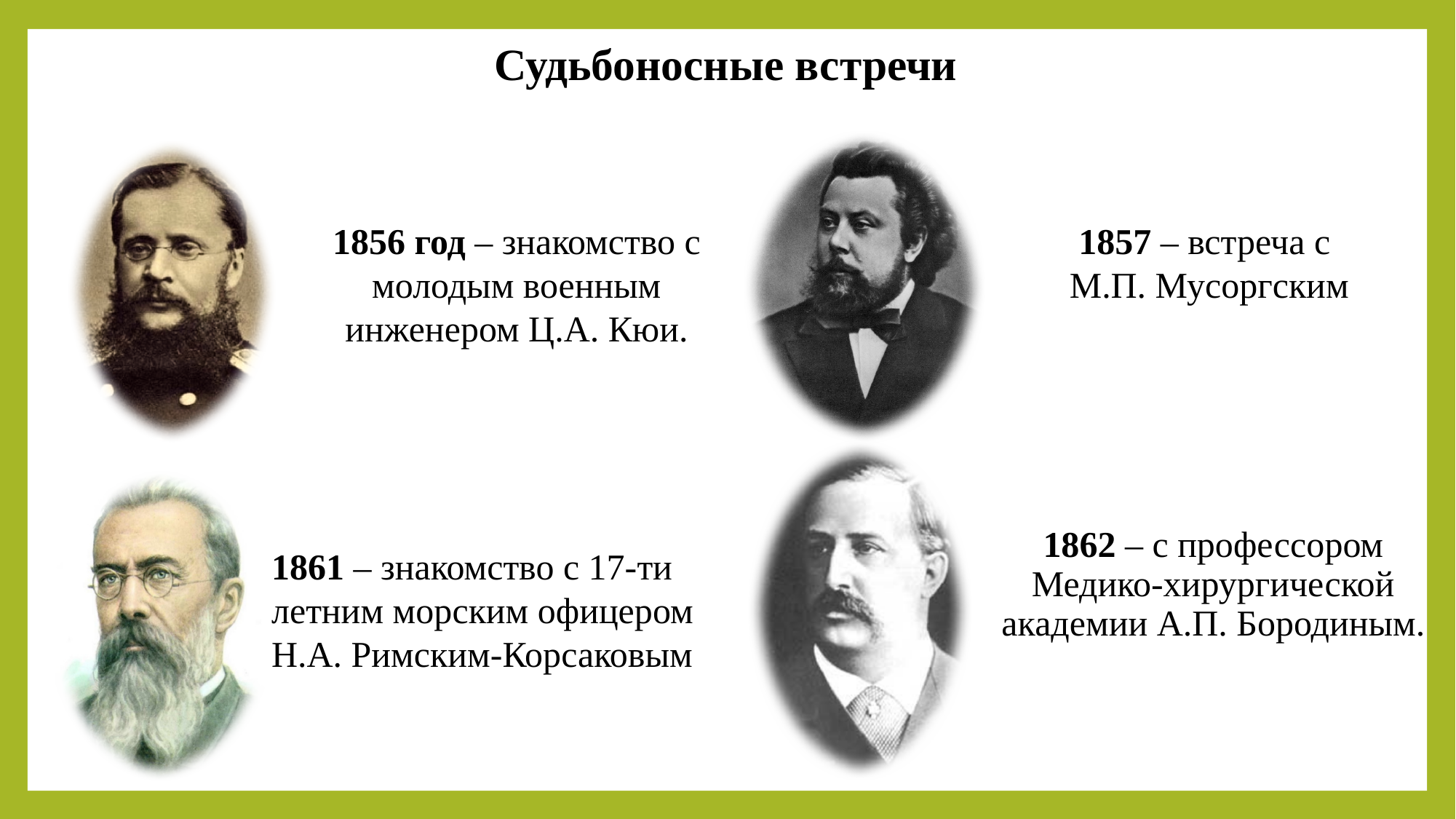

Судьбоносные встречи

1856 год – знакомство с молодым военным инженером Ц.А. Кюи.
1857 – встреча с
М.П. Мусоргским

1862 – с профессором Медико-хирургической академии А.П. Бородиным.
1861 – знакомство с 17-ти летним морским офицером
Н.А. Римским-Корсаковым